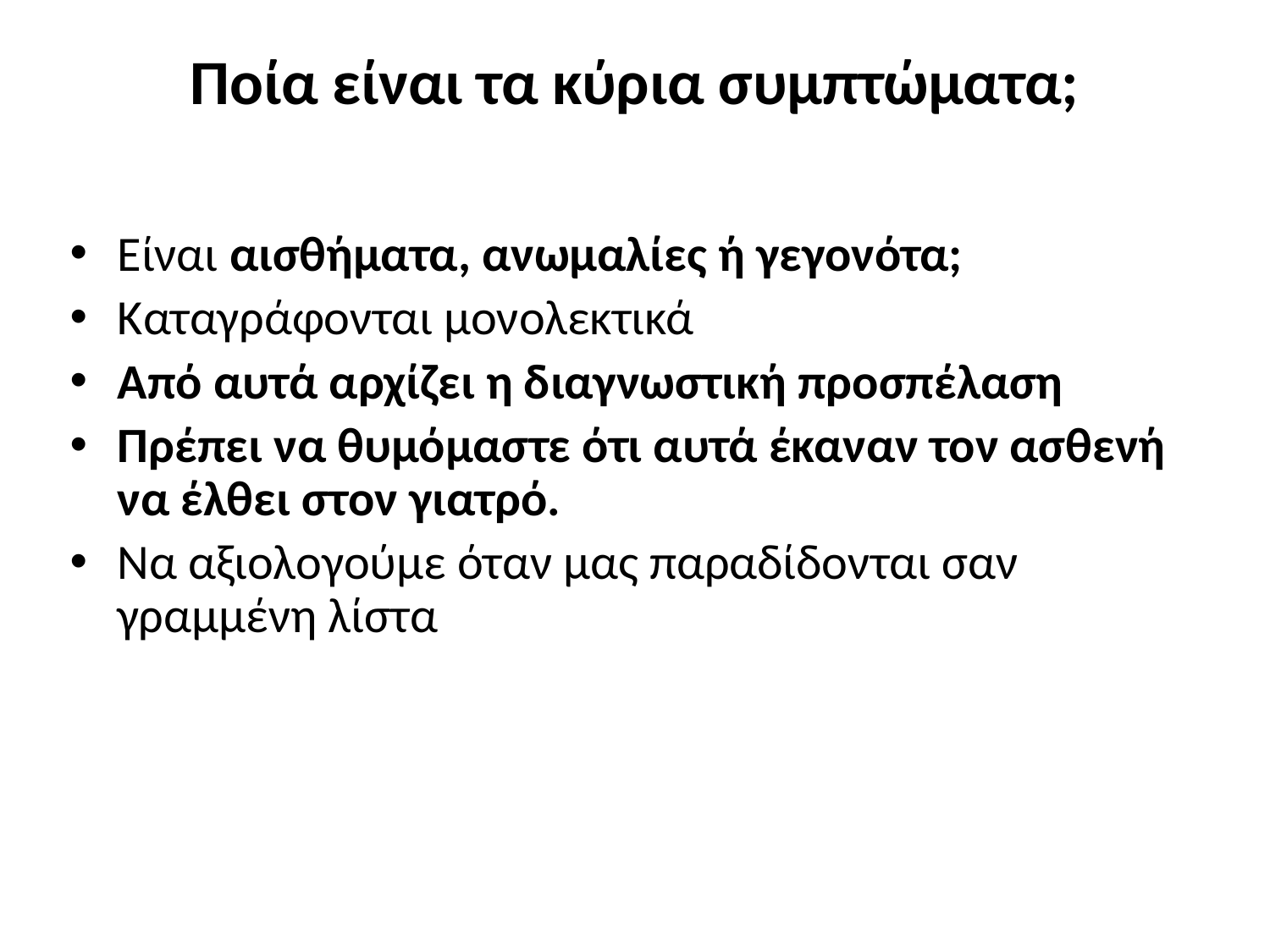

# Ποία είναι τα κύρια συμπτώματα;
Είναι αισθήματα, ανωμαλίες ή γεγονότα;
Καταγράφονται μονολεκτικά
Από αυτά αρχίζει η διαγνωστική προσπέλαση
Πρέπει να θυμόμαστε ότι αυτά έκαναν τον ασθενή να έλθει στον γιατρό.
Να αξιολογούμε όταν μας παραδίδονται σαν γραμμένη λίστα